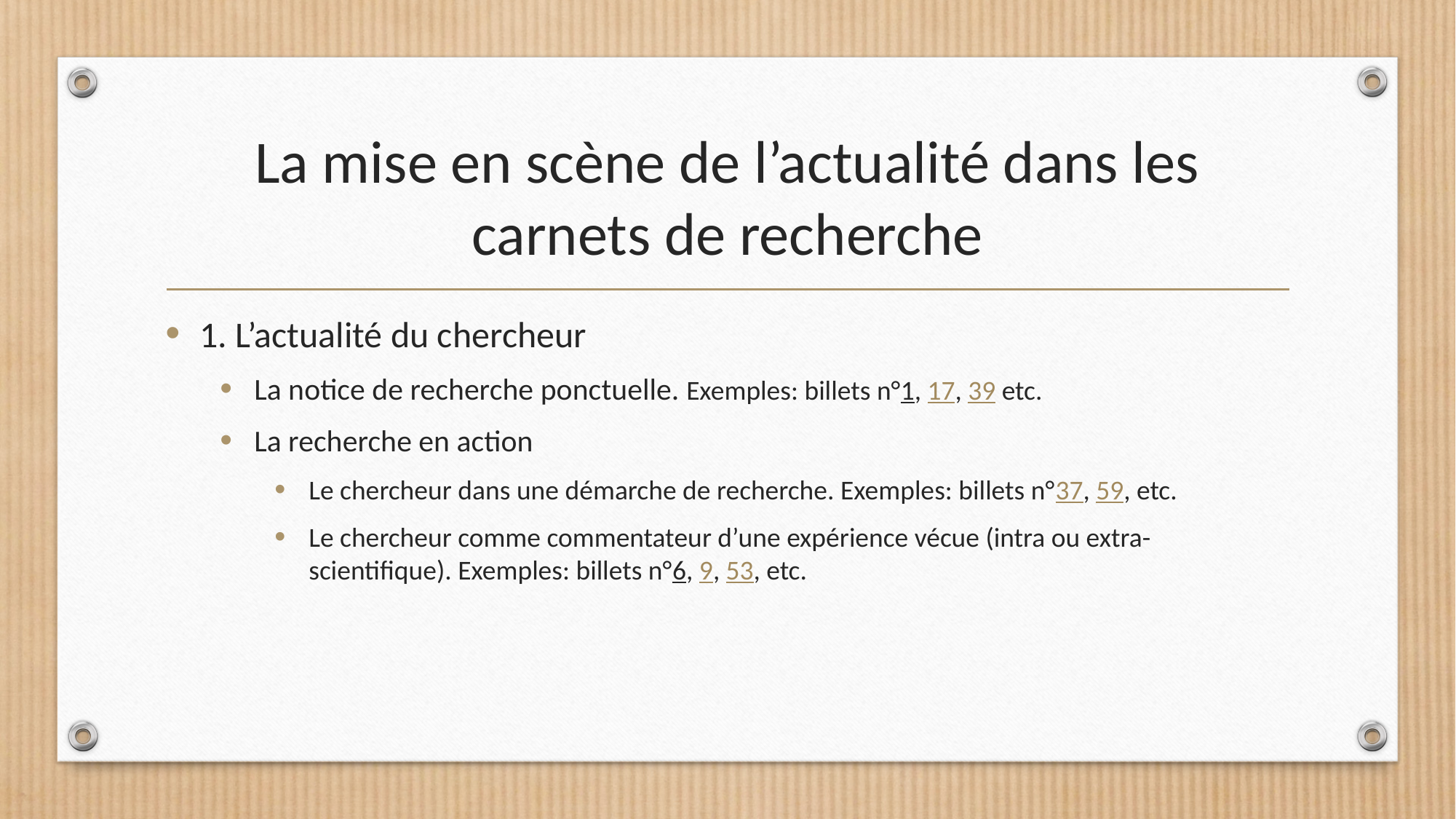

# La mise en scène de l’actualité dans les carnets de recherche
1. L’actualité du chercheur
La notice de recherche ponctuelle. Exemples: billets n°1, 17, 39 etc.
La recherche en action
Le chercheur dans une démarche de recherche. Exemples: billets n°37, 59, etc.
Le chercheur comme commentateur d’une expérience vécue (intra ou extra-scientifique). Exemples: billets n°6, 9, 53, etc.